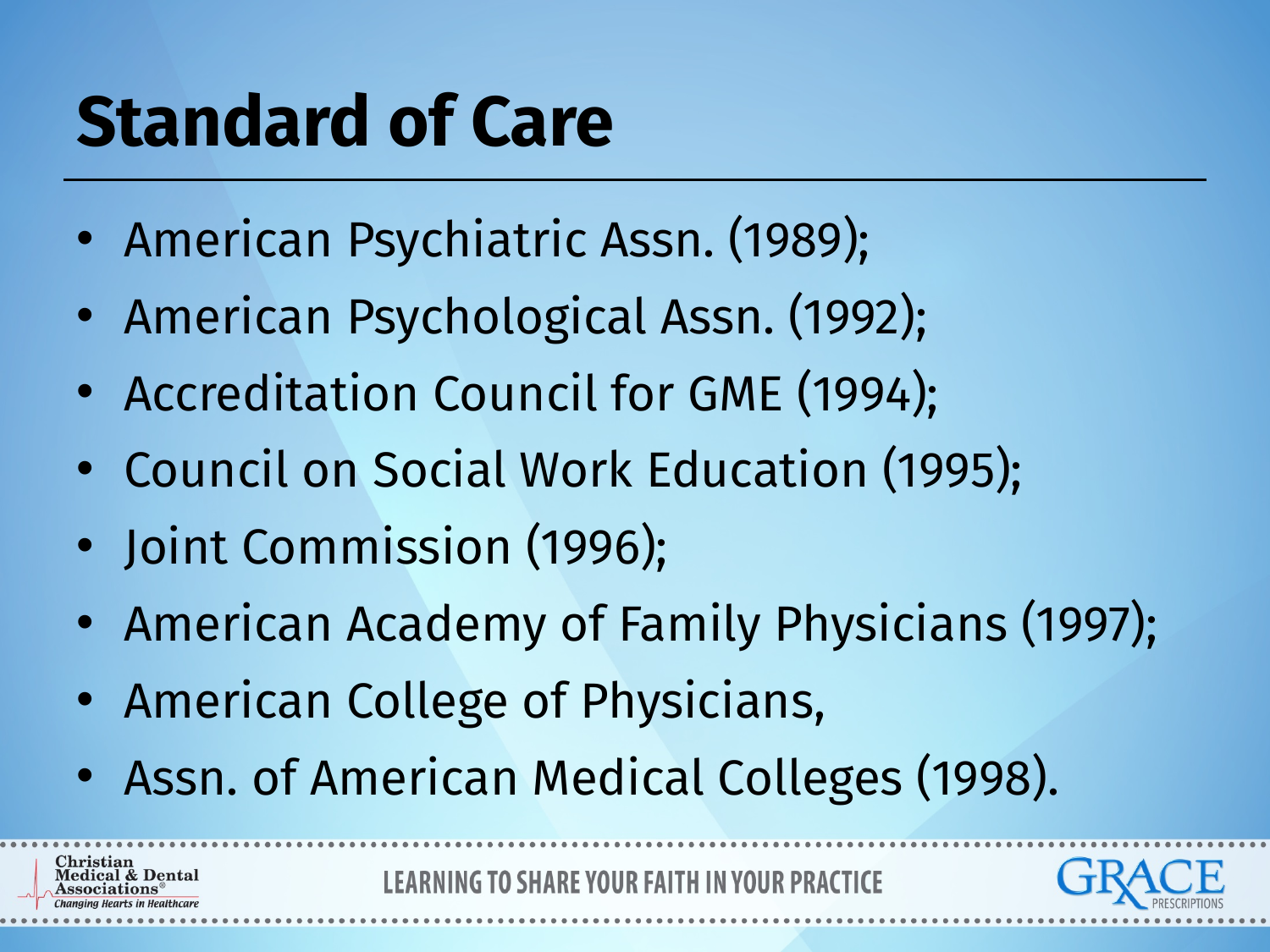

# Standard of Care
American Psychiatric Assn. (1989);
American Psychological Assn. (1992);
Accreditation Council for GME (1994);
Council on Social Work Education (1995);
Joint Commission (1996);
American Academy of Family Physicians (1997);
American College of Physicians,
Assn. of American Medical Colleges (1998).